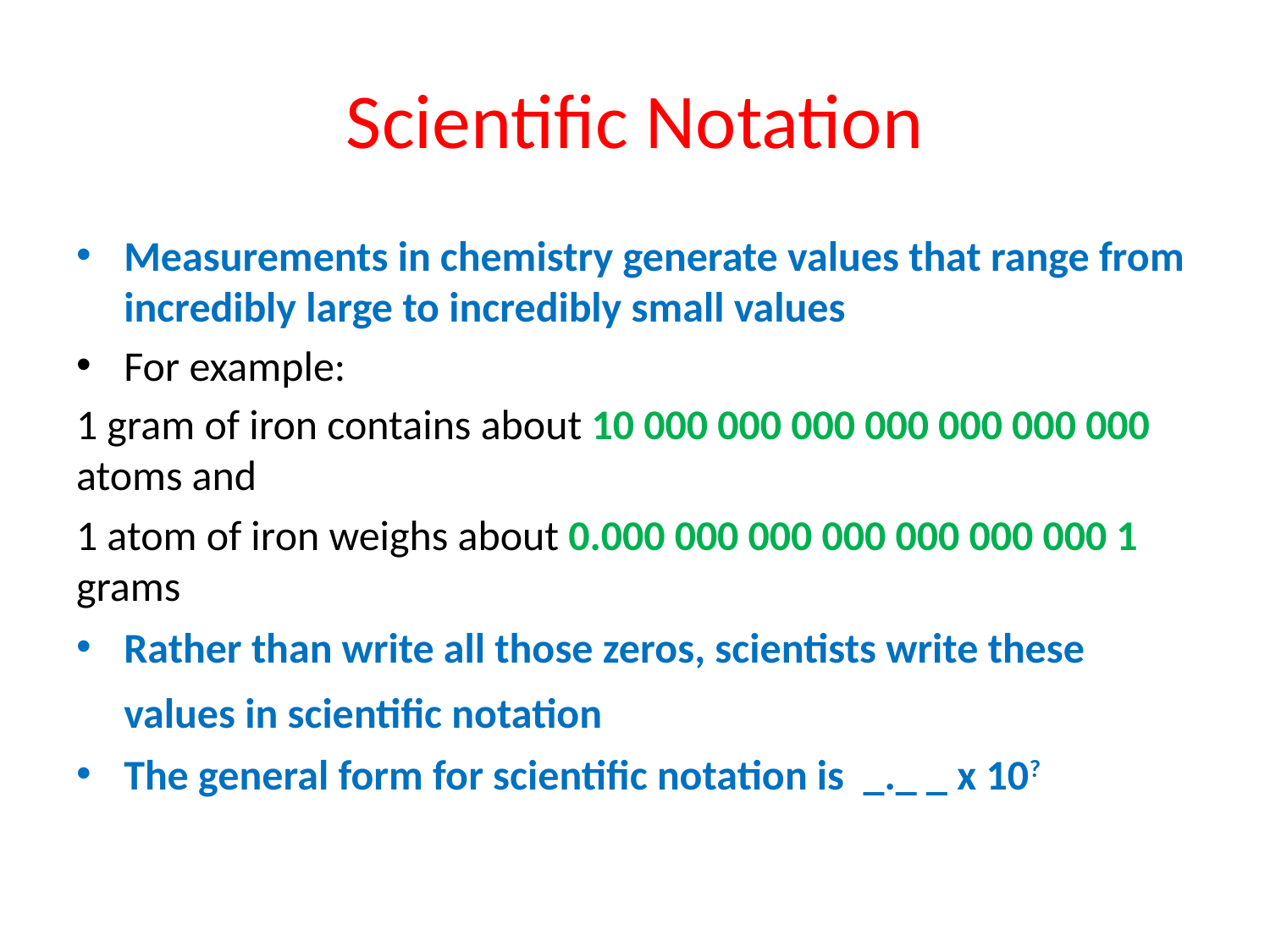

# Scientific Notation
Measurements in chemistry generate values that range from incredibly large to incredibly small values
For example:
1 gram of iron contains about 10 000 000 000 000 000 000 000 atoms and
1 atom of iron weighs about 0.000 000 000 000 000 000 000 1 grams
Rather than write all those zeros, scientists write these values in scientific notation
The general form for scientific notation is  _._ _ x 10?